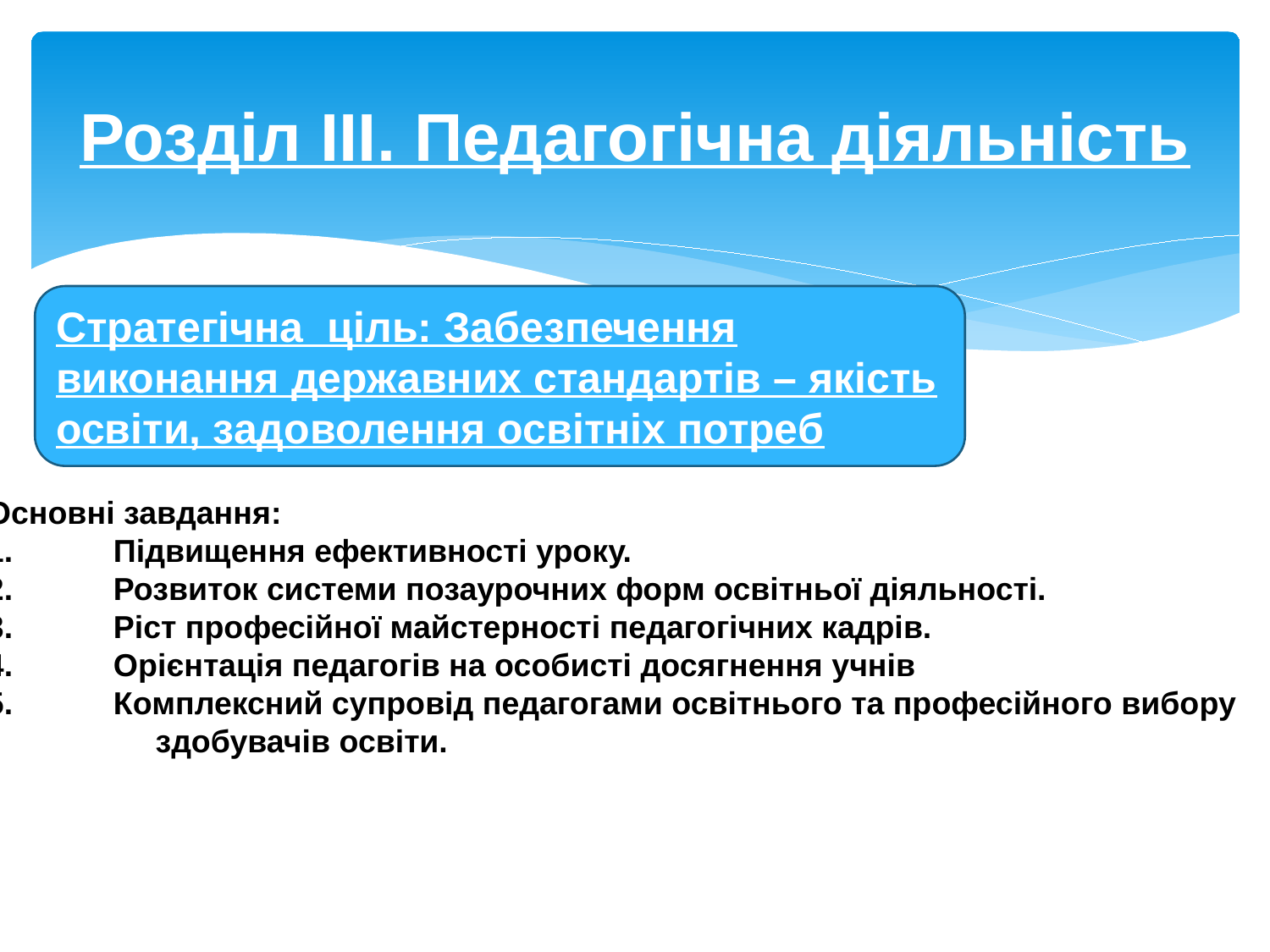

# Розділ ІІІ. Педагогічна діяльність
Стратегічна  ціль: Забезпечення виконання державних стандартів – якість освіти, задоволення освітніх потреб
Основні завдання:
Підвищення ефективності уроку.
Розвиток системи позаурочних форм освітньої діяльності.
Ріст професійної майстерності педагогічних кадрів.
Орієнтація педагогів на особисті досягнення учнів
Комплексний супровід педагогами освітнього та професійного вибору
                   здобувачів освіти.